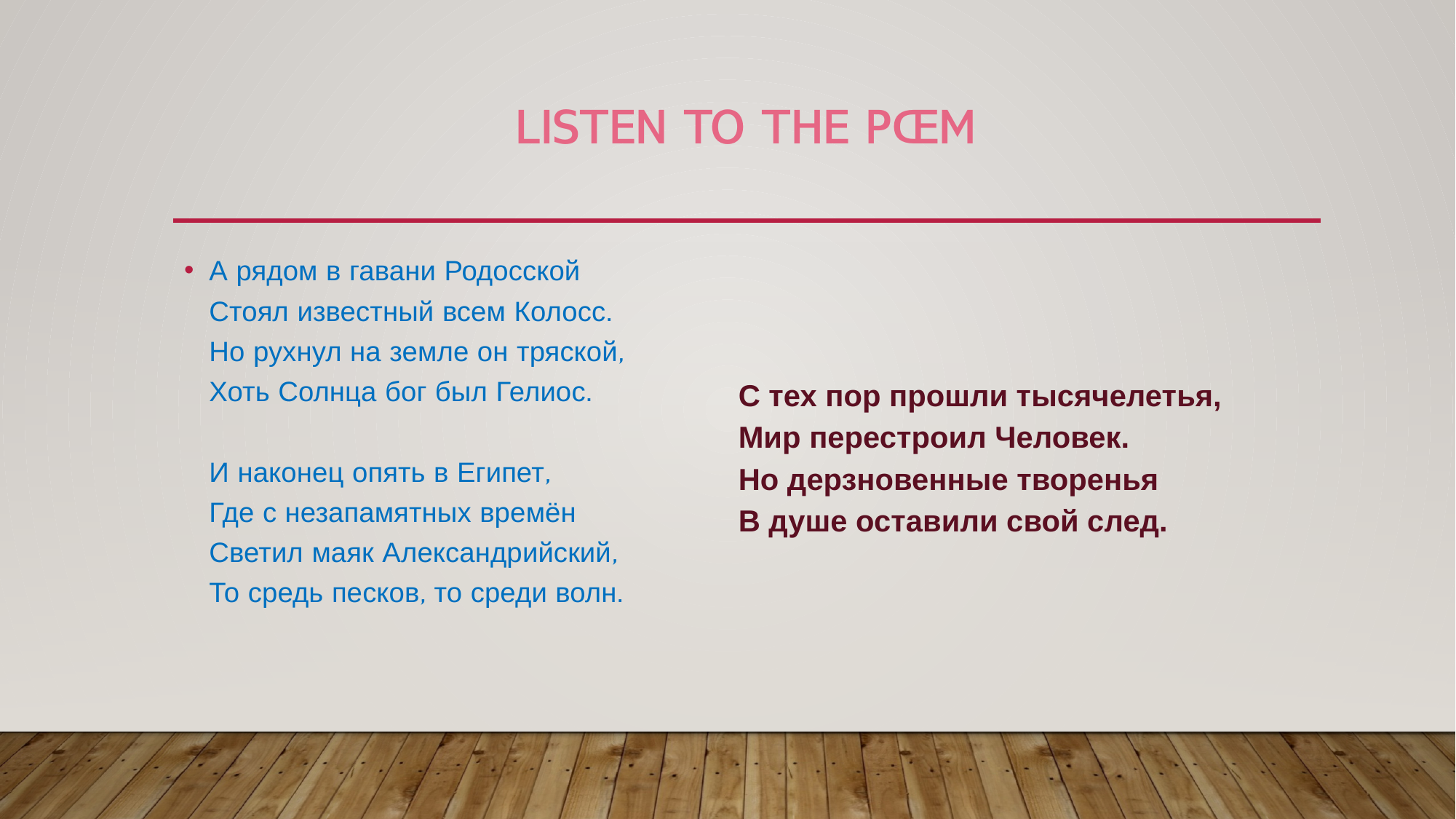

# Listen to the Poem
А рядом в гавани Родосской
Стоял известный всем Колосс.
Но рухнул на земле он тряской,
Хоть Солнца бог был Гелиос.
И наконец опять в Египет,
Где с незапамятных времён
Светил маяк Александрийский,
То средь песков, то среди волн.
С тех пор прошли тысячелетья,
Мир перестроил Человек.
Но дерзновенные творенья
В душе оставили свой след.